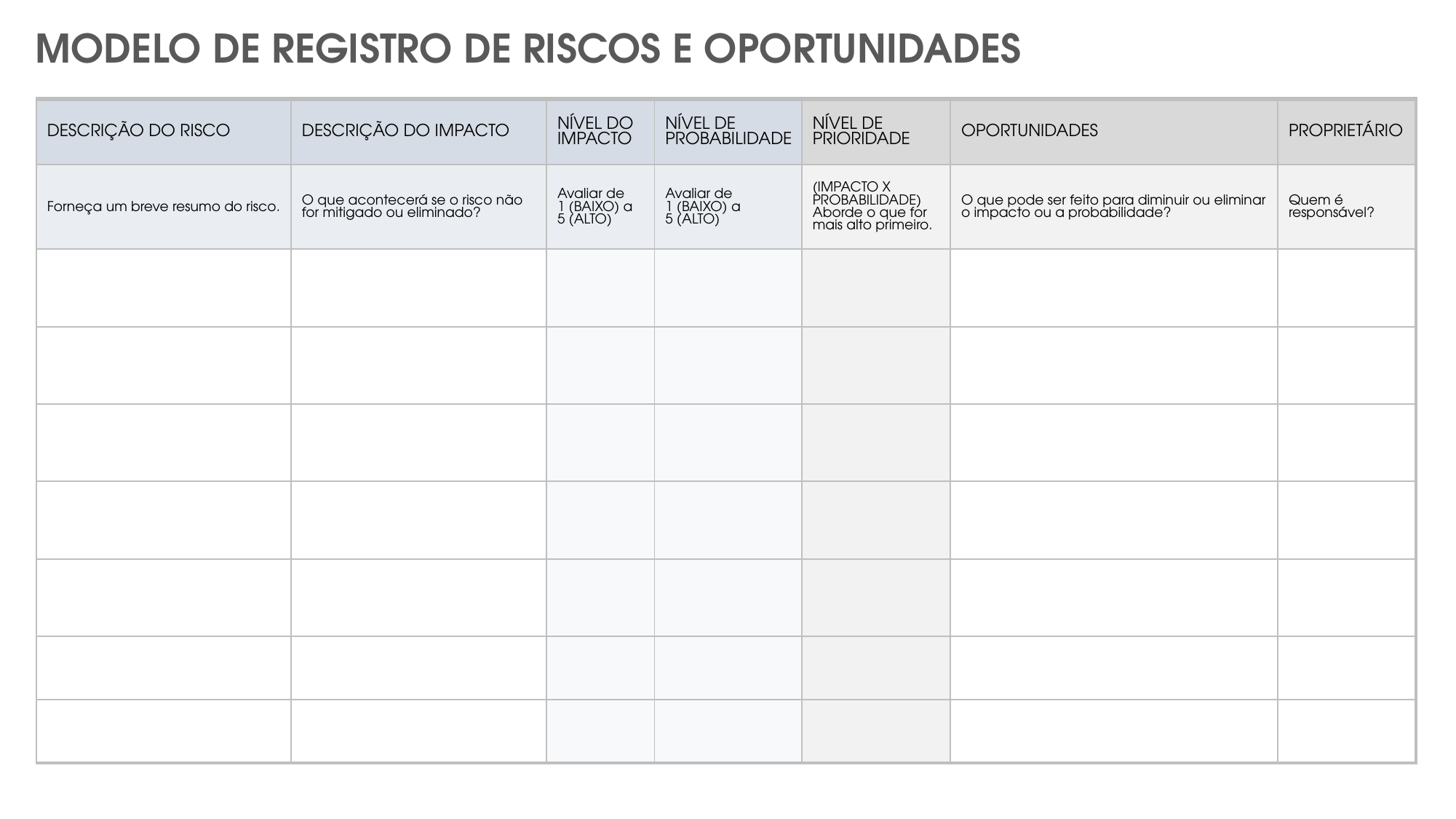

MODELO DE REGISTRO DE RISCOS E OPORTUNIDADES
| DESCRIÇÃO DO RISCO | DESCRIÇÃO DO IMPACTO | NÍVEL DO IMPACTO | NÍVEL DE PROBABILIDADE | NÍVEL DE PRIORIDADE | OPORTUNIDADES | PROPRIETÁRIO |
| --- | --- | --- | --- | --- | --- | --- |
| Forneça um breve resumo do risco. | O que acontecerá se o risco não for mitigado ou eliminado? | Avaliar de 1 (BAIXO) a 5 (ALTO) | Avaliar de 1 (BAIXO) a 5 (ALTO) | (IMPACTO X PROBABILIDADE) Aborde o que for mais alto primeiro. | O que pode ser feito para diminuir ou eliminar o impacto ou a probabilidade? | Quem é responsável? |
|  |  |  |  |  |  |  |
|  |  |  |  |  |  |  |
|  |  |  |  |  |  |  |
|  |  |  |  |  |  |  |
|  |  |  |  |  |  |  |
|  |  |  |  |  |  |  |
|  |  |  |  |  |  |  |